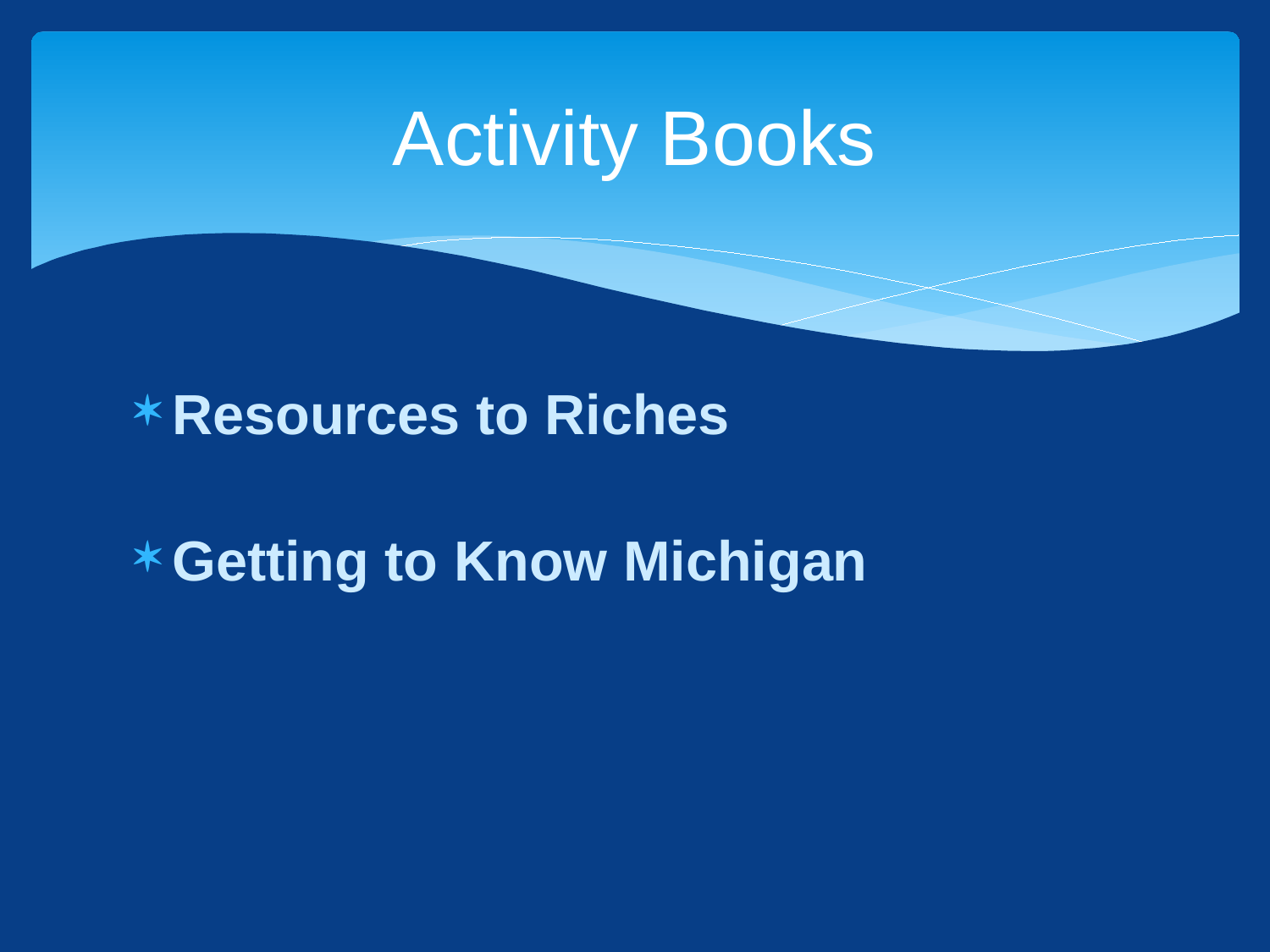

# Activity Books
Resources to Riches
Getting to Know Michigan